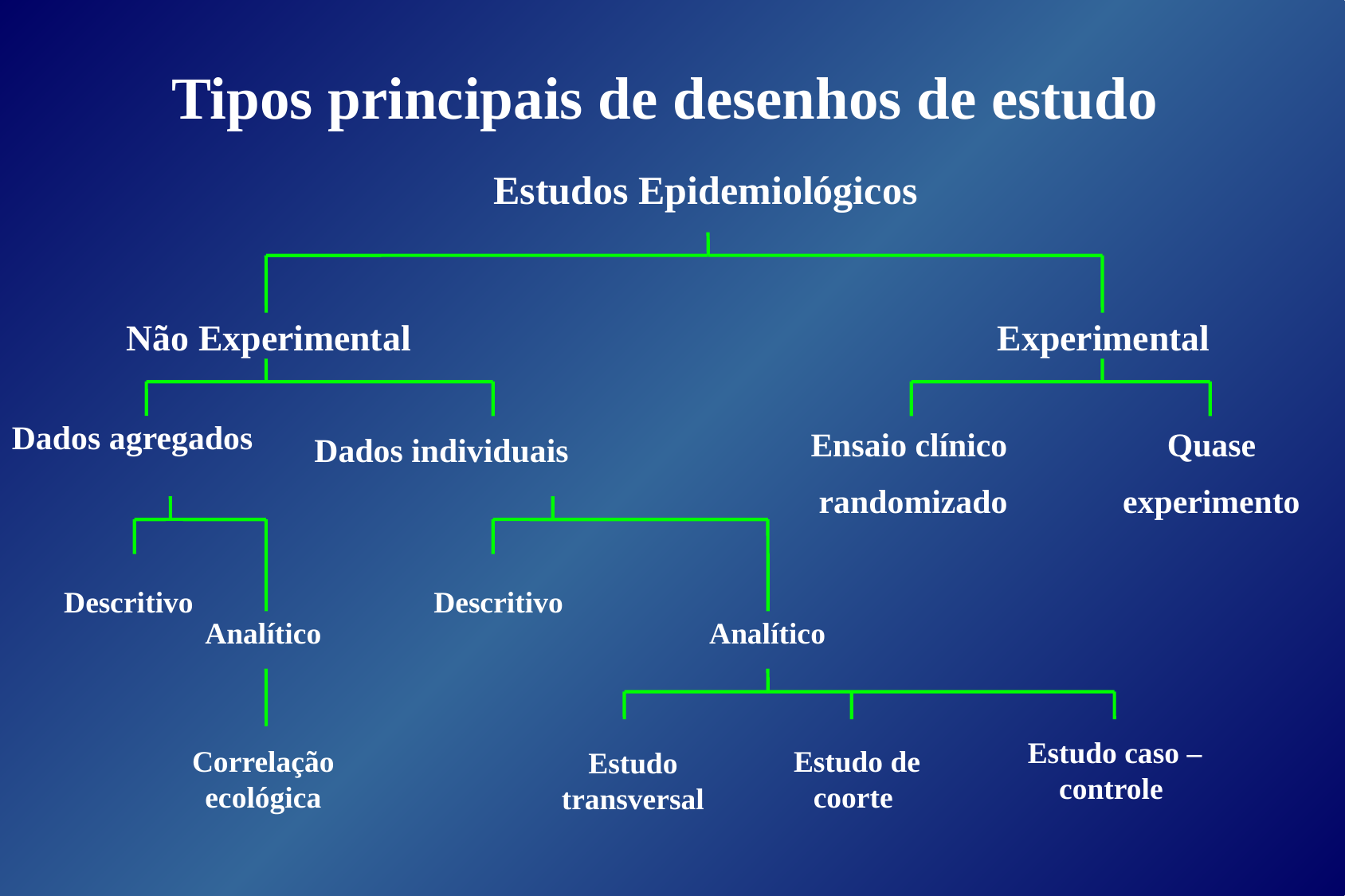

Tipos principais de desenhos de estudo
Estudos Epidemiológicos

Não Experimental
Experimental
Ensaio clínico
randomizado
Quase
experimento
Dados individuais
Descritivo
Descritivo
Analítico
Analítico
Estudo caso – controle
Correlação ecológica
Estudo de coorte
Estudo transversal
Dados agregados